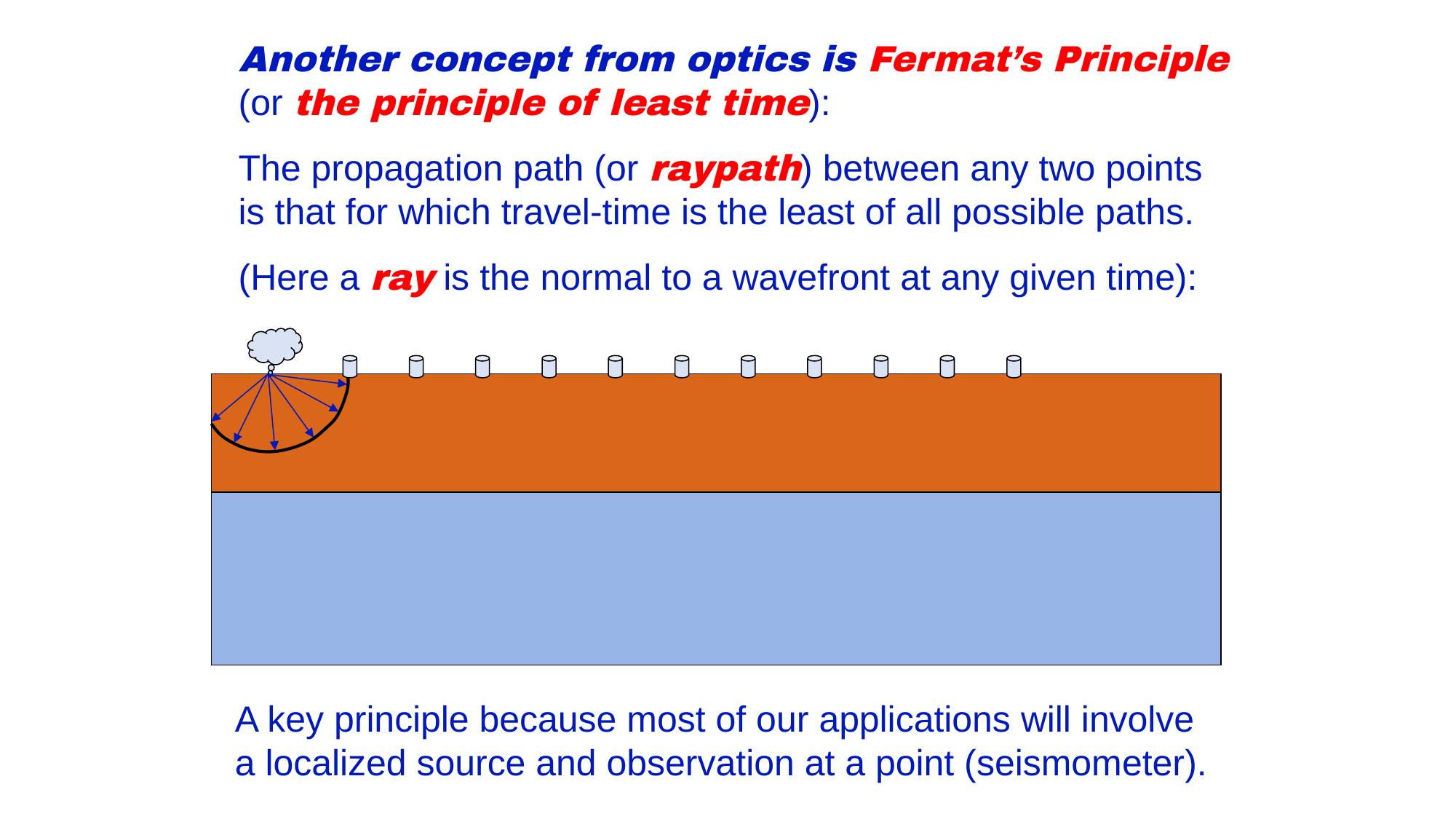

Another concept from optics is Fermat’s Principle
(or the principle of least time):

The propagation path (or raypath) between any two points
is that for which travel-time is the least of all possible paths.

(Here a ray is the normal to a wavefront at any given time):

A key principle because most of our applications will involve
a localized source and observation at a point (seismometer).